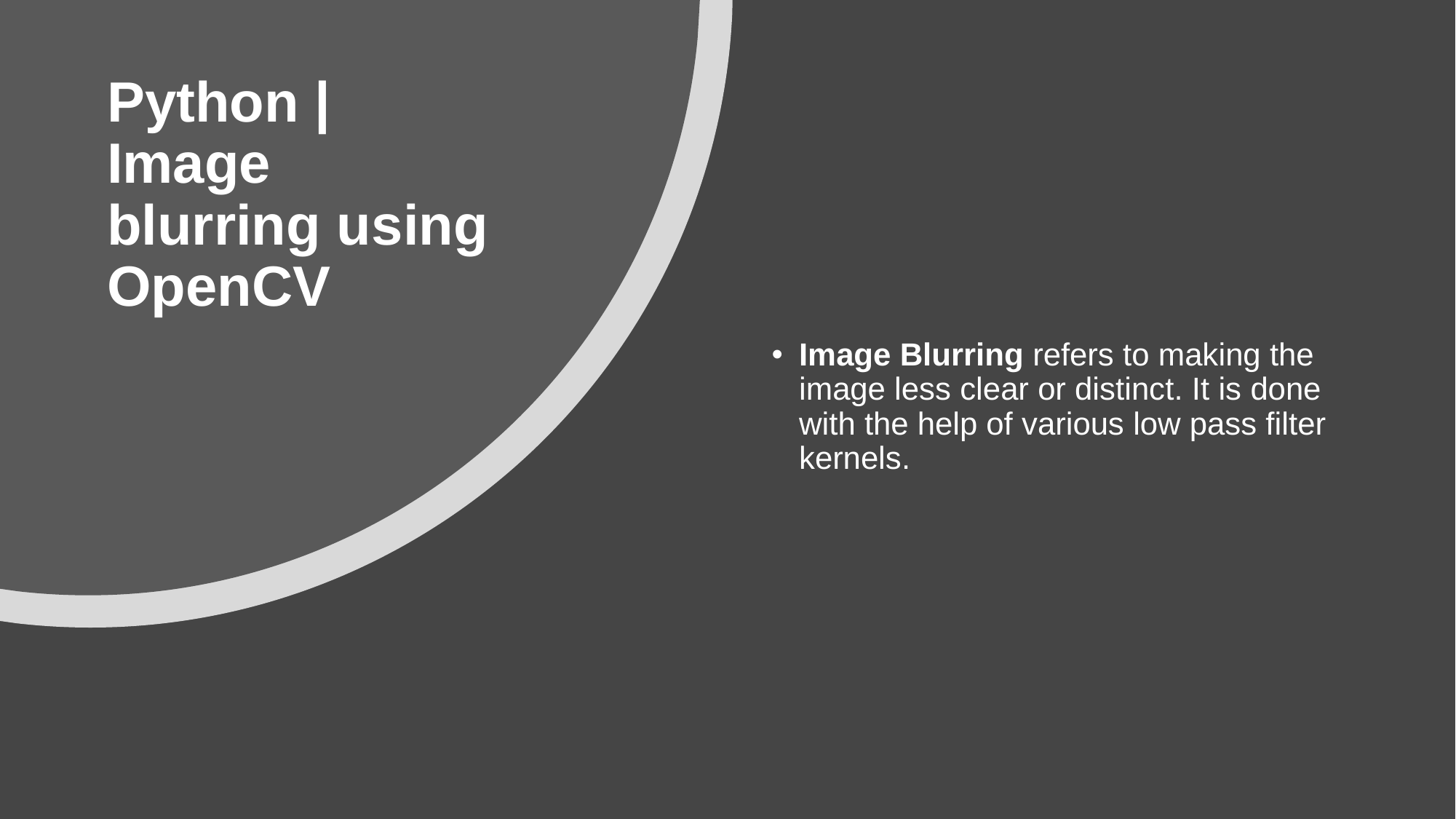

# Python | Image blurring using OpenCV
Image Blurring refers to making the image less clear or distinct. It is done with the help of various low pass filter kernels.